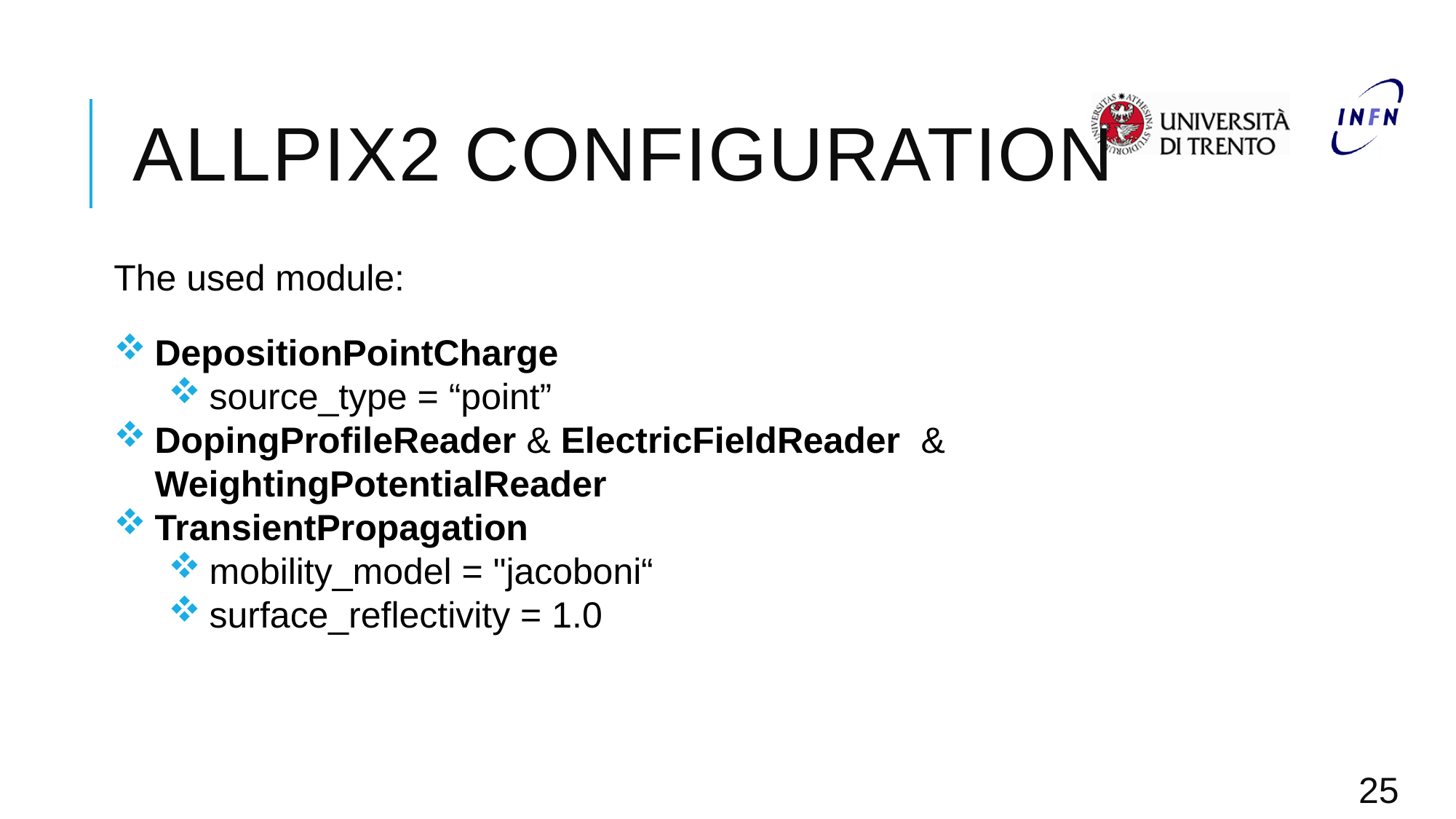

# Allpix2 configuration
The used module:
DepositionPointCharge
source_type = “point”
DopingProfileReader & ElectricFieldReader  & WeightingPotentialReader
TransientPropagation
mobility_model = "jacoboni“
surface_reflectivity = 1.0
25